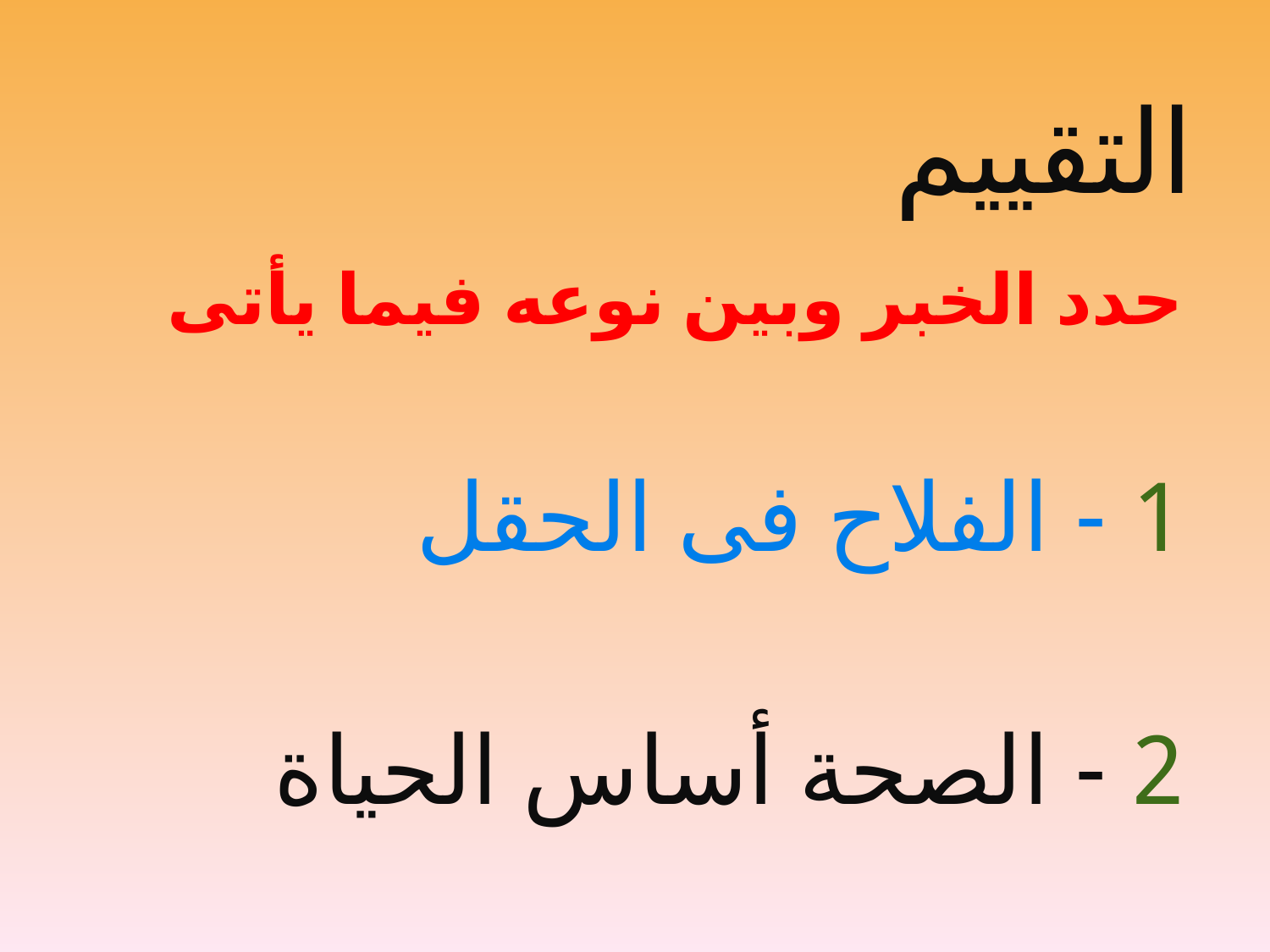

# التقييم
حدد الخبر وبين نوعه فيما يأتى

1 - الفلاح فى الحقل

2 - الصحة أساس الحياة